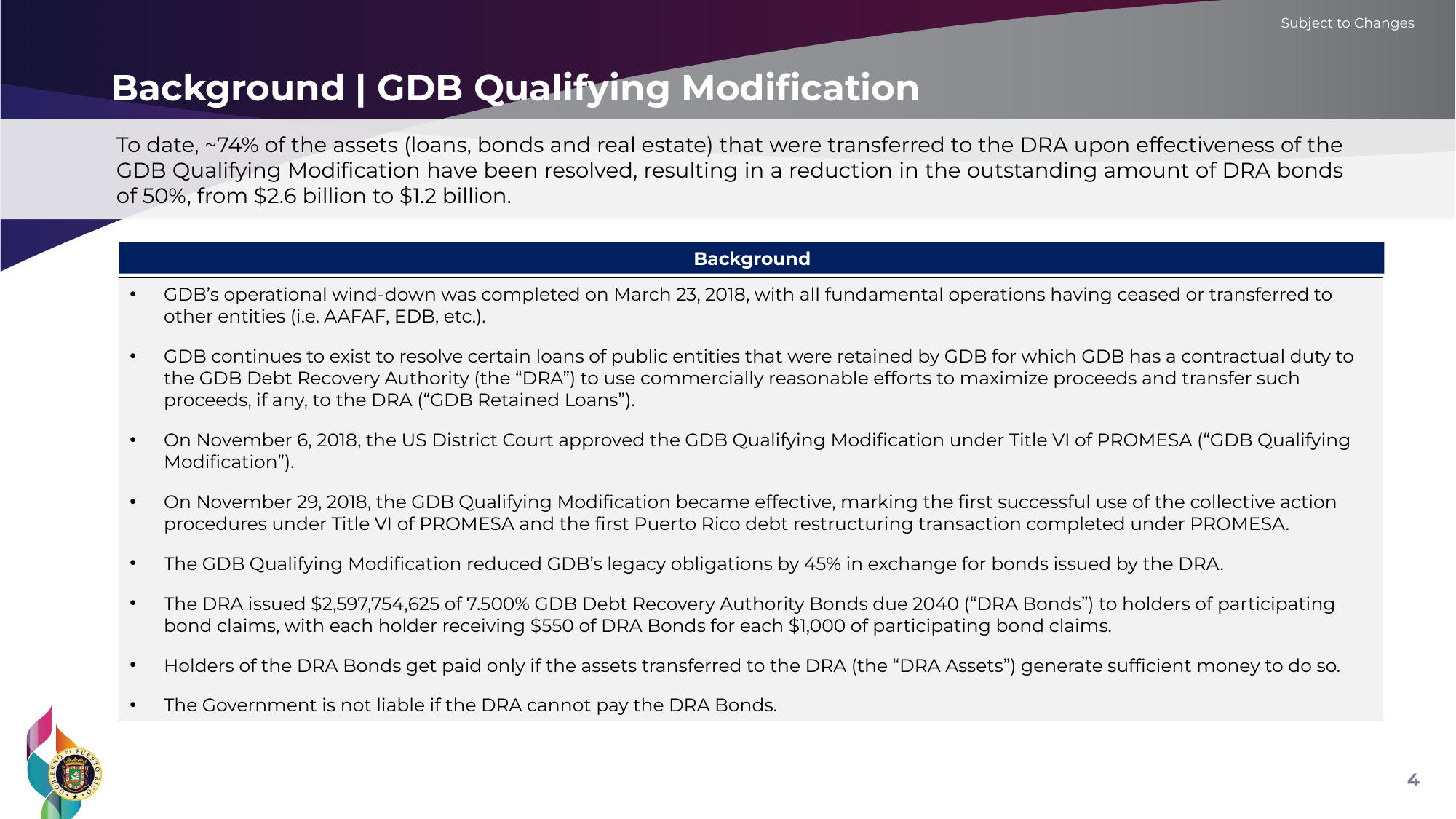

Subject to Changes
Background | GDB Qualifying Modification

To date, ~74% of the assets (loans, bonds and real estate) that were transferred to the DRA upon effectiveness of the GDB Qualifying Modification have been resolved, resulting in a reduction in the outstanding amount of DRA bonds of 50%, from $2.6 billion to $1.2 billion.

Background
GDB’s operational wind-down was completed on March 23, 2018, with all fundamental operations having ceased or transferred to other entities (i.e. AAFAF, EDB, etc.).
GDB continues to exist to resolve certain loans of public entities that were retained by GDB for which GDB has a contractual duty to the GDB Debt Recovery Authority (the “DRA”) to use commercially reasonable efforts to maximize proceeds and transfer such proceeds, if any, to the DRA (“GDB Retained Loans”).
On November 6, 2018, the US District Court approved the GDB Qualifying Modification under Title VI of PROMESA (“GDB Qualifying Modification”).
On November 29, 2018, the GDB Qualifying Modification became effective, marking the first successful use of the collective action procedures under Title VI of PROMESA and the first Puerto Rico debt restructuring transaction completed under PROMESA.
The GDB Qualifying Modification reduced GDB’s legacy obligations by 45% in exchange for bonds issued by the DRA.
The DRA issued $2,597,754,625 of 7.500% GDB Debt Recovery Authority Bonds due 2040 (“DRA Bonds”) to holders of participating bond claims, with each holder receiving $550 of DRA Bonds for each $1,000 of participating bond claims.
Holders of the DRA Bonds get paid only if the assets transferred to the DRA (the “DRA Assets”) generate sufficient money to do so.
The Government is not liable if the DRA cannot pay the DRA Bonds.
4